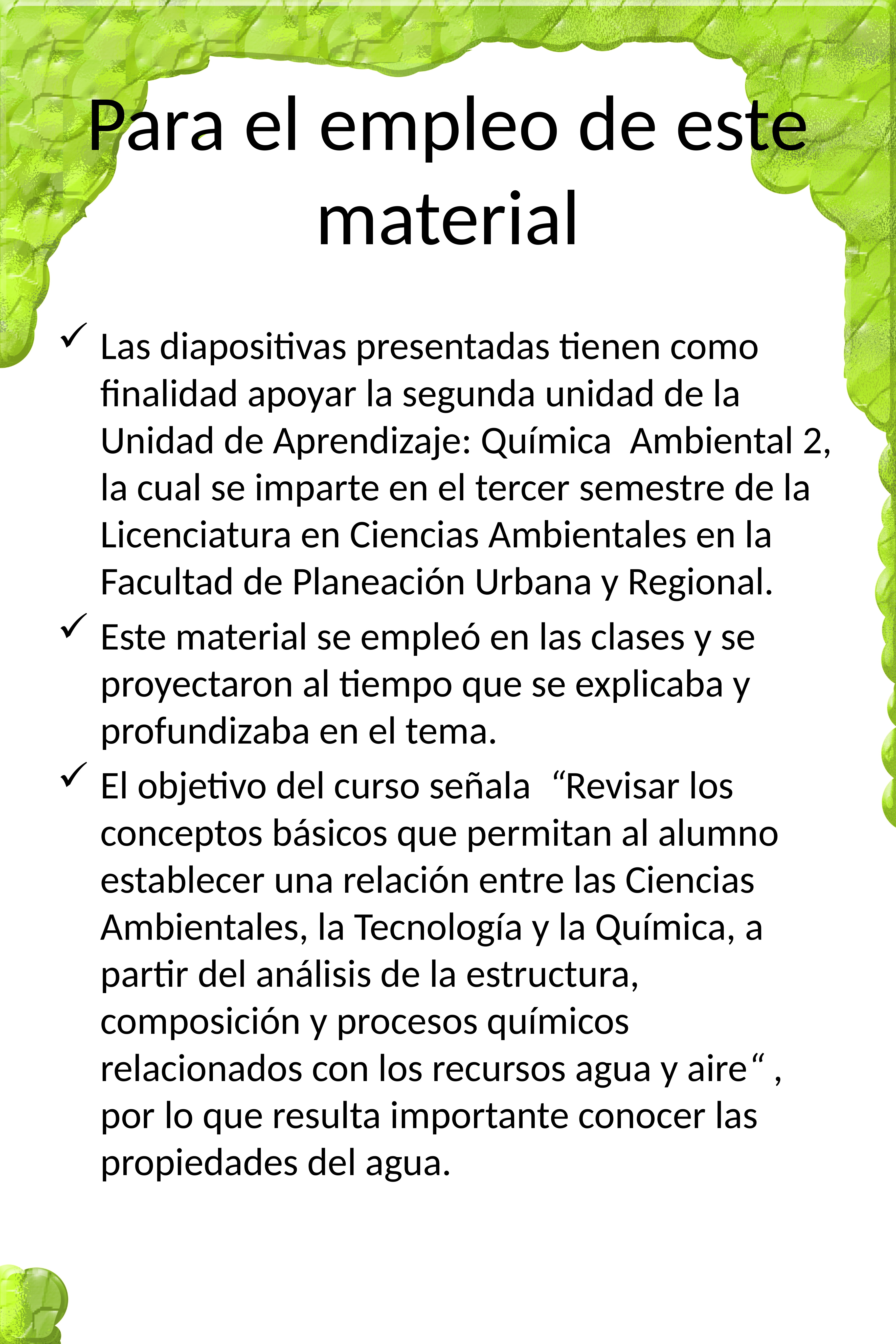

# Para el empleo de este material
Las diapositivas presentadas tienen como finalidad apoyar la segunda unidad de la Unidad de Aprendizaje: Química  Ambiental 2, la cual se imparte en el tercer semestre de la Licenciatura en Ciencias Ambientales en la Facultad de Planeación Urbana y Regional.
Este material se empleó en las clases y se proyectaron al tiempo que se explicaba y profundizaba en el tema.
El objetivo del curso señala  “Revisar los conceptos básicos que permitan al alumno establecer una relación entre las Ciencias Ambientales, la Tecnología y la Química, a partir del análisis de la estructura, composición y procesos químicos relacionados con los recursos agua y aire“ , por lo que resulta importante conocer las propiedades del agua.